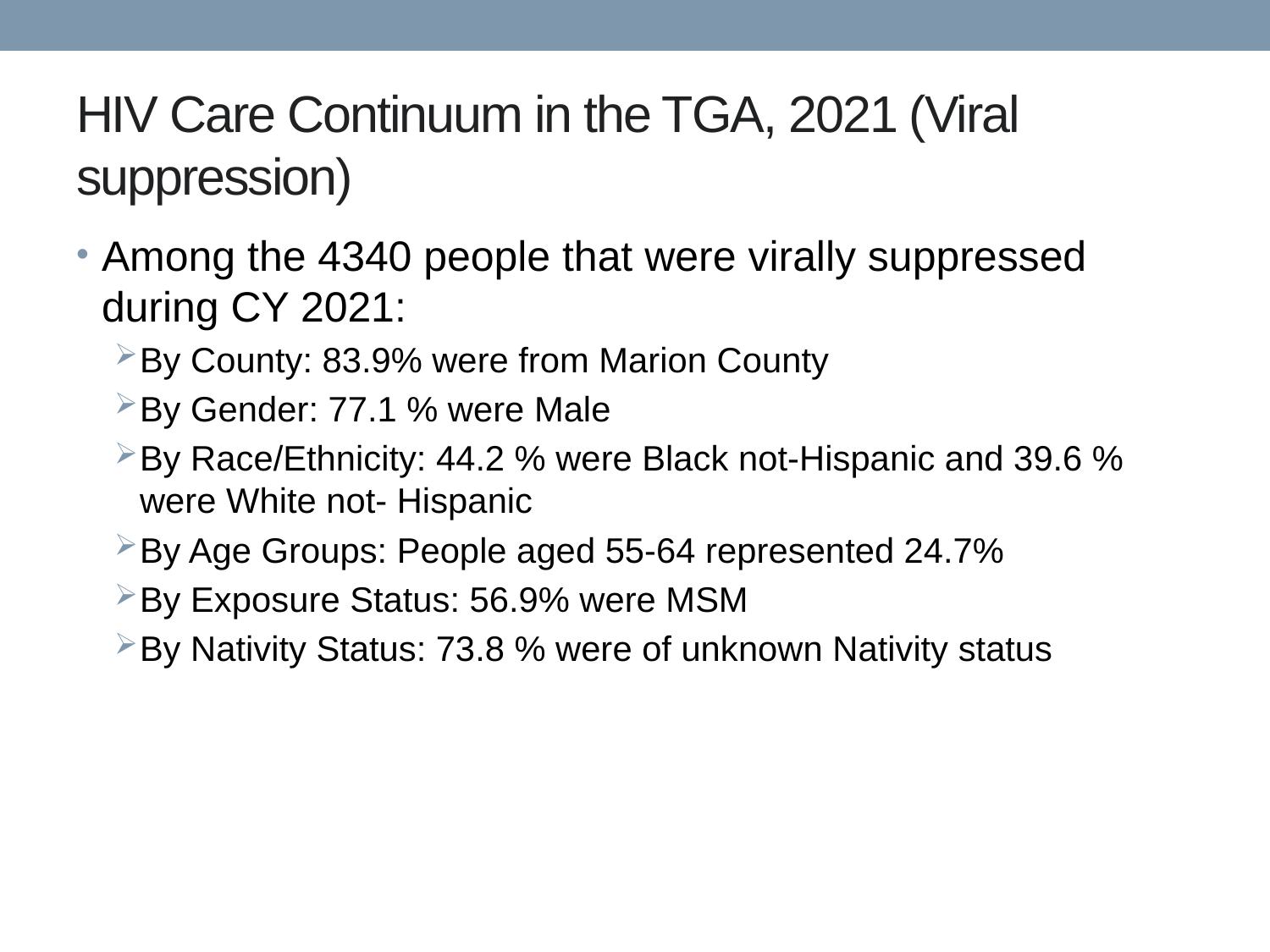

# HIV Care Continuum in the TGA, 2021 (Viral suppression)
Among the 4340 people that were virally suppressed during CY 2021:
By County: 83.9% were from Marion County
By Gender: 77.1 % were Male
By Race/Ethnicity: 44.2 % were Black not-Hispanic and 39.6 % were White not- Hispanic
By Age Groups: People aged 55-64 represented 24.7%
By Exposure Status: 56.9% were MSM
By Nativity Status: 73.8 % were of unknown Nativity status